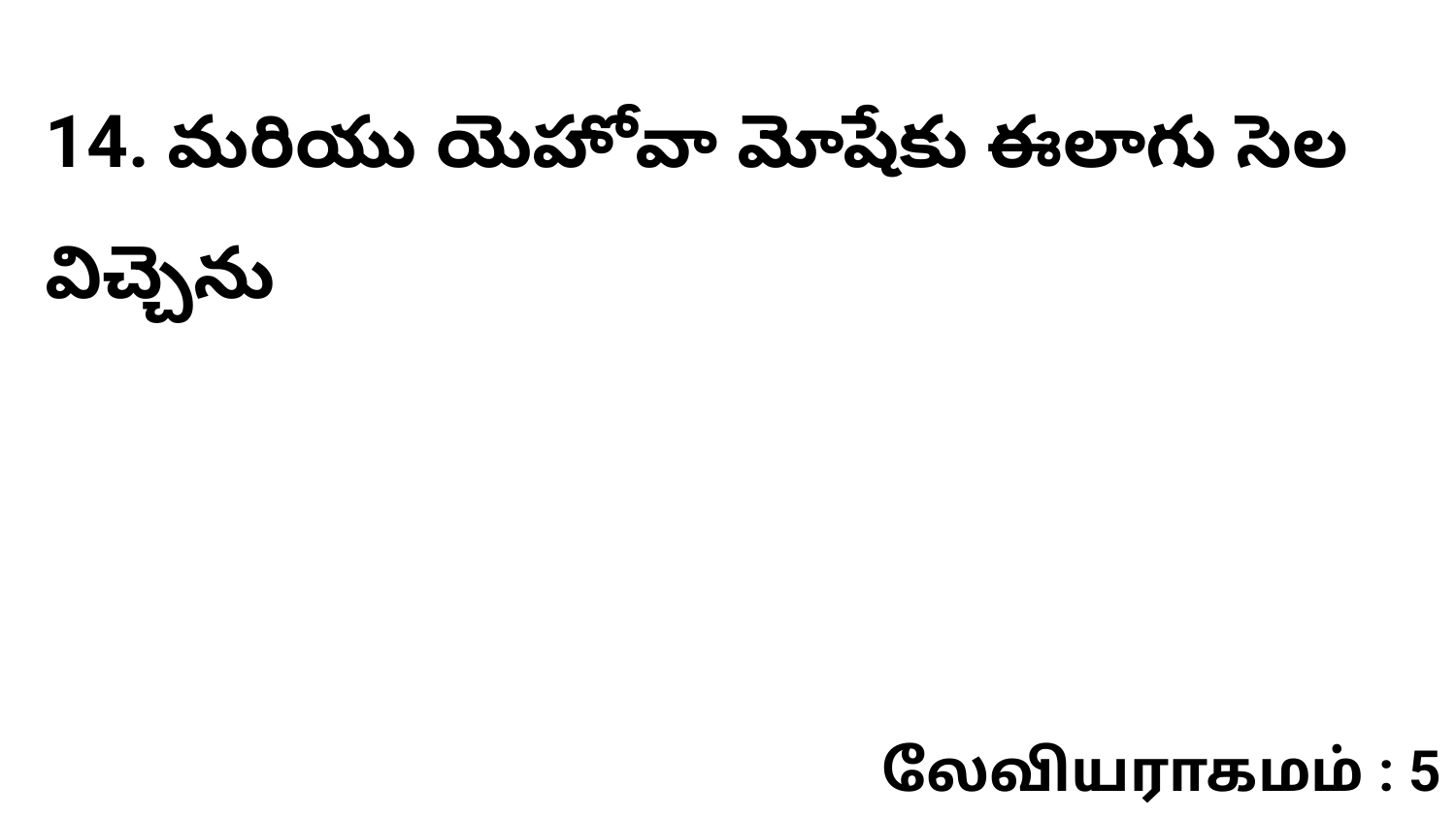

14. మరియు యెహోవా మోషేకు ఈలాగు సెల విచ్చెను
லேவியராகமம் : 5